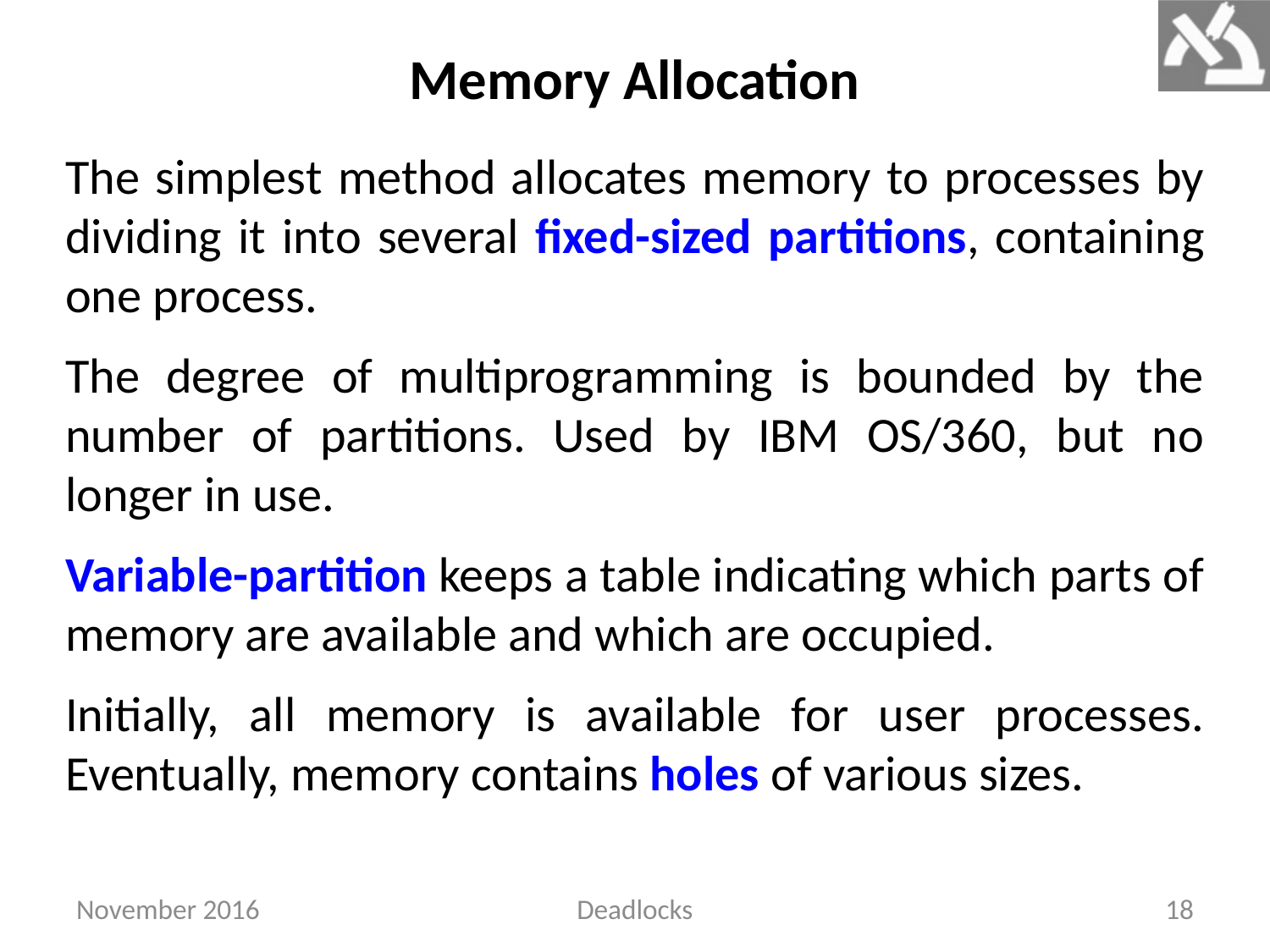

# Memory Allocation
The simplest method allocates memory to processes by dividing it into several fixed-sized partitions, containing one process.
The degree of multiprogramming is bounded by the number of partitions. Used by IBM OS/360, but no longer in use.
Variable-partition keeps a table indicating which parts of memory are available and which are occupied.
Initially, all memory is available for user processes. Eventually, memory contains holes of various sizes.
November 2016
Deadlocks
18